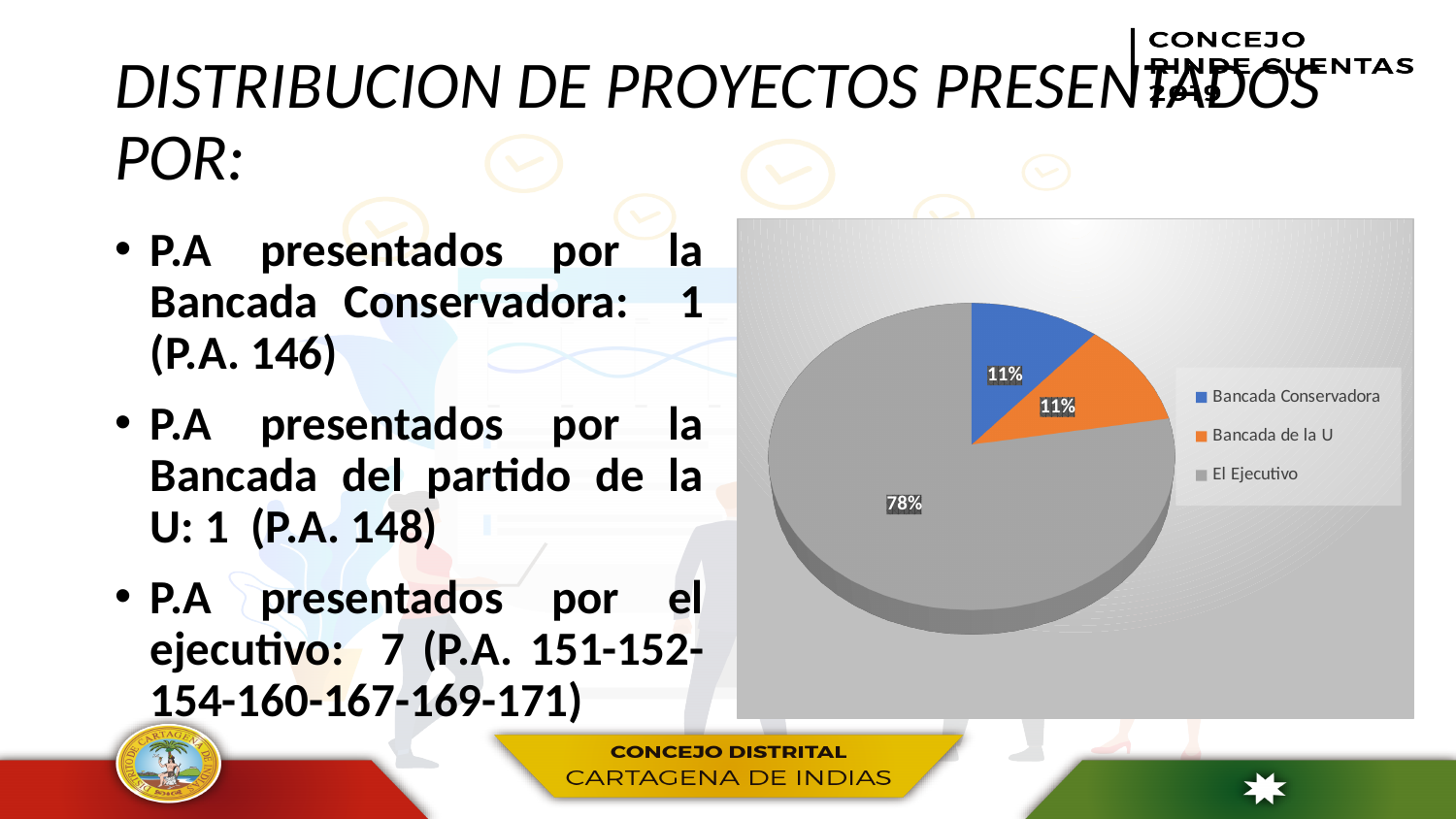

# DISTRIBUCION DE PROYECTOS PRESENTADOS POR:
P.A presentados por la Bancada Conservadora:  1 (P.A. 146)
P.A presentados por la Bancada del partido de la U: 1  (P.A. 148)
P.A presentados por el ejecutivo:  7 (P.A. 151-152-154-160-167-169-171)

[unsupported chart]